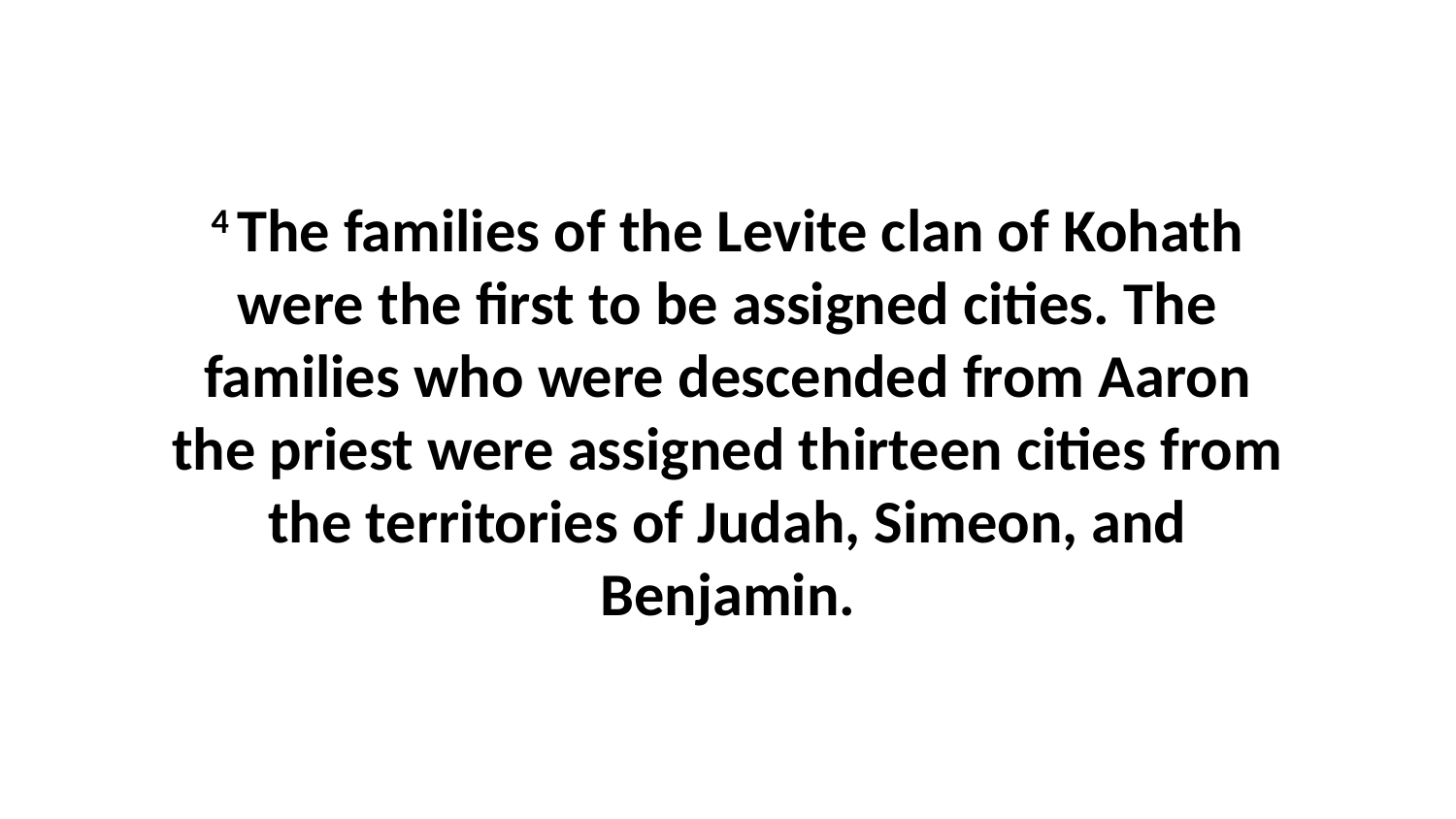

4 The families of the Levite clan of Kohath were the first to be assigned cities. The families who were descended from Aaron the priest were assigned thirteen cities from the territories of Judah, Simeon, and Benjamin.